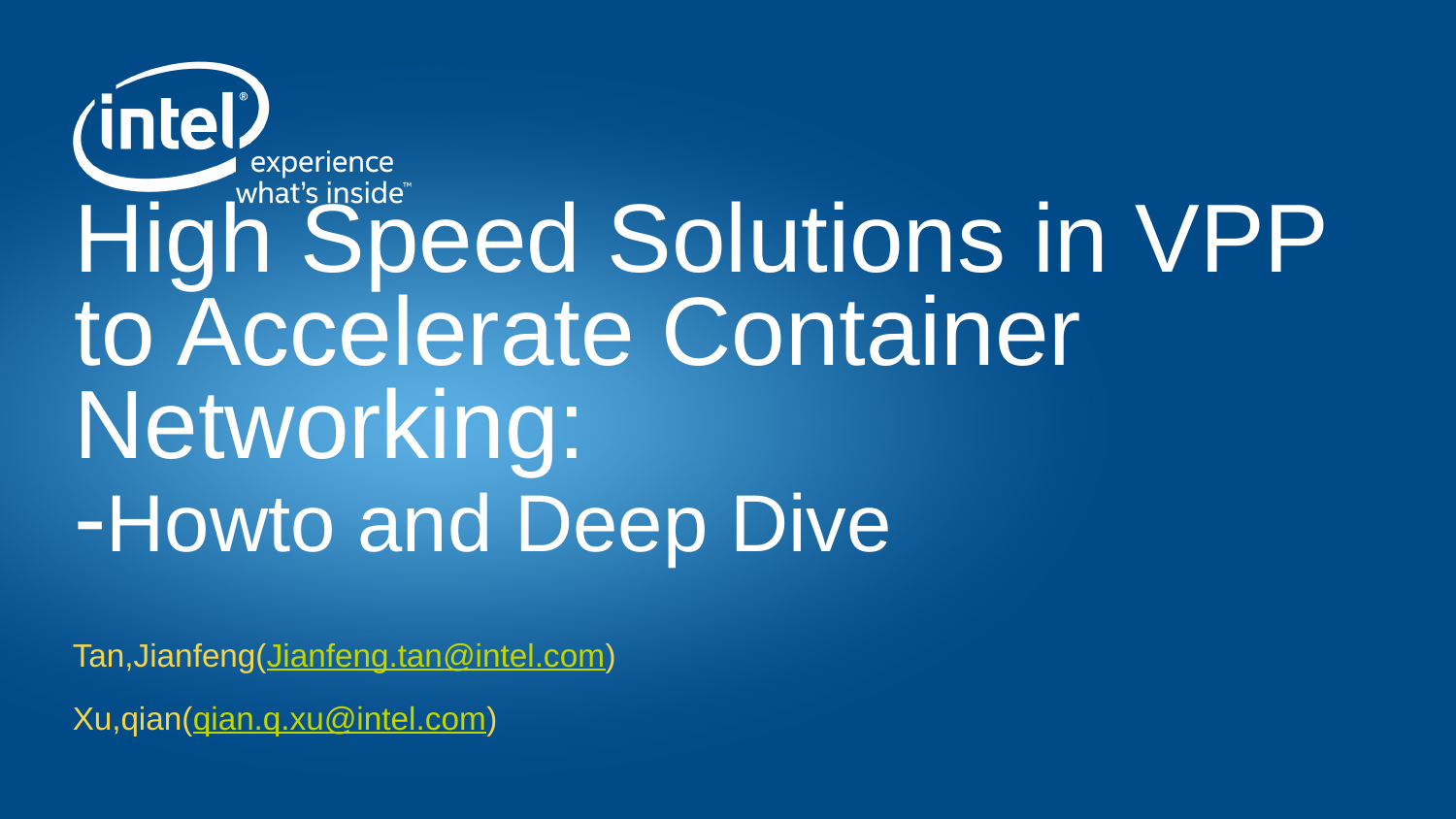

# High Speed Solutions in VPP to Accelerate Container Networking: -Howto and Deep Dive

Tan,Jianfeng(Jianfeng.tan@intel.com)
Xu,qian(qian.q.xu@intel.com)